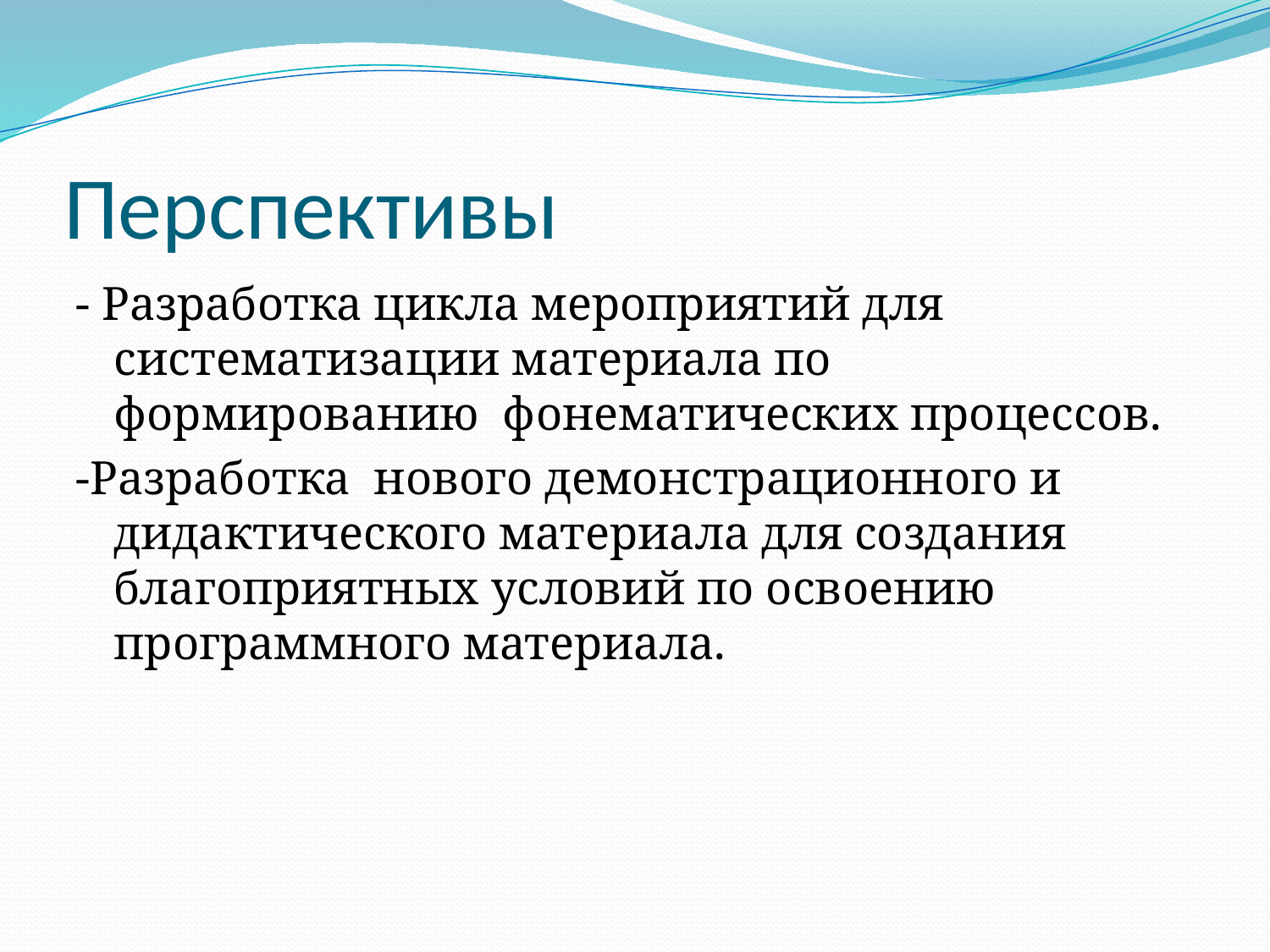

# Перспективы
- Разработка цикла мероприятий для систематизации материала по формированию  фонематических процессов.
-Разработка  нового демонстрационного и дидактического материала для создания благоприятных условий по освоению  программного материала.